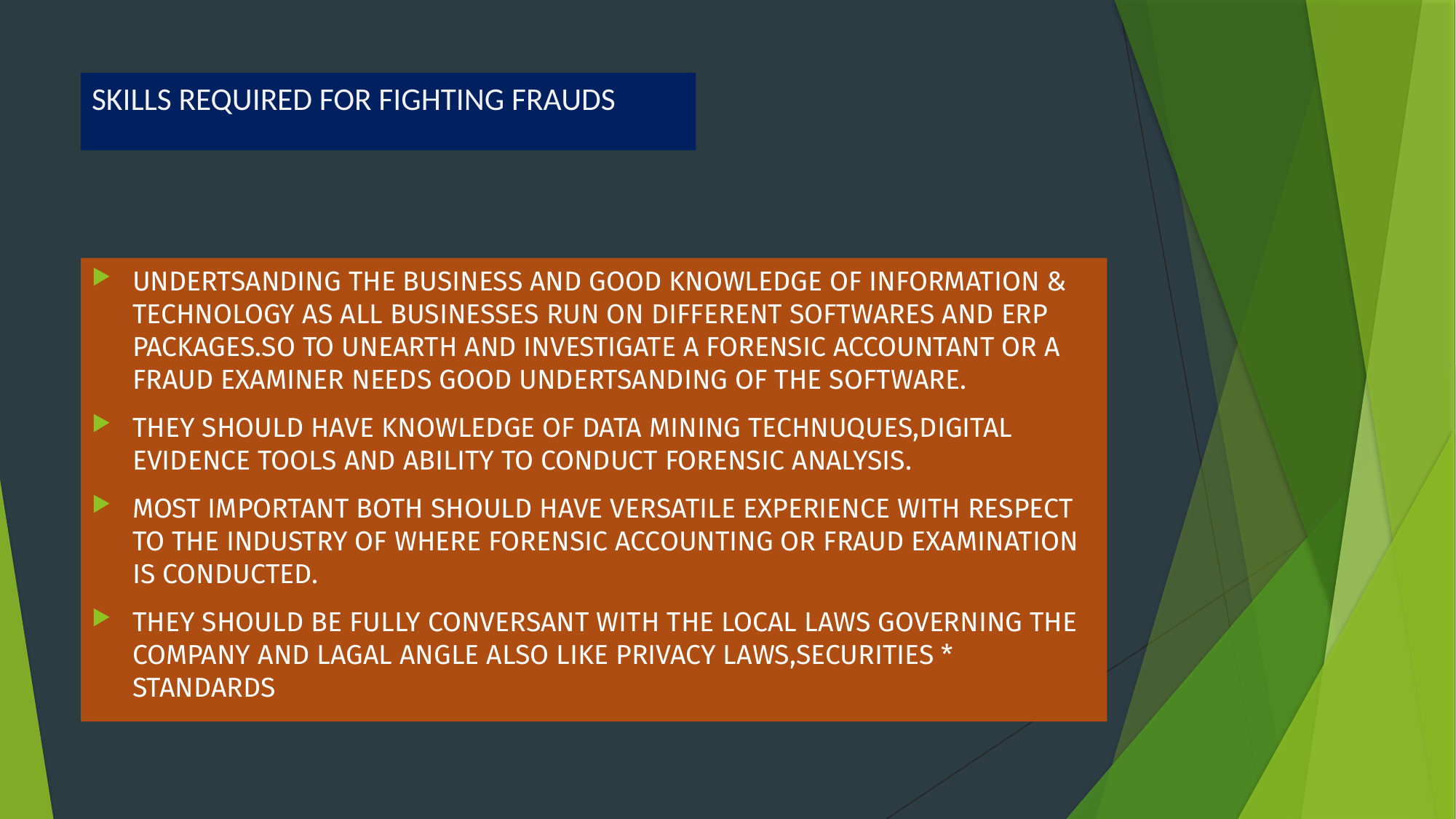

# SKILLS REQUIRED FOR FIGHTING FRAUDS
UNDERTSANDING THE BUSINESS AND GOOD KNOWLEDGE OF INFORMATION & TECHNOLOGY AS ALL BUSINESSES RUN ON DIFFERENT SOFTWARES AND ERP PACKAGES.SO TO UNEARTH AND INVESTIGATE A FORENSIC ACCOUNTANT OR A FRAUD EXAMINER NEEDS GOOD UNDERTSANDING OF THE SOFTWARE.
THEY SHOULD HAVE KNOWLEDGE OF DATA MINING TECHNUQUES,DIGITAL EVIDENCE TOOLS AND ABILITY TO CONDUCT FORENSIC ANALYSIS.
MOST IMPORTANT BOTH SHOULD HAVE VERSATILE EXPERIENCE WITH RESPECT TO THE INDUSTRY OF WHERE FORENSIC ACCOUNTING OR FRAUD EXAMINATION IS CONDUCTED.
THEY SHOULD BE FULLY CONVERSANT WITH THE LOCAL LAWS GOVERNING THE COMPANY AND LAGAL ANGLE ALSO LIKE PRIVACY LAWS,SECURITIES * STANDARDS